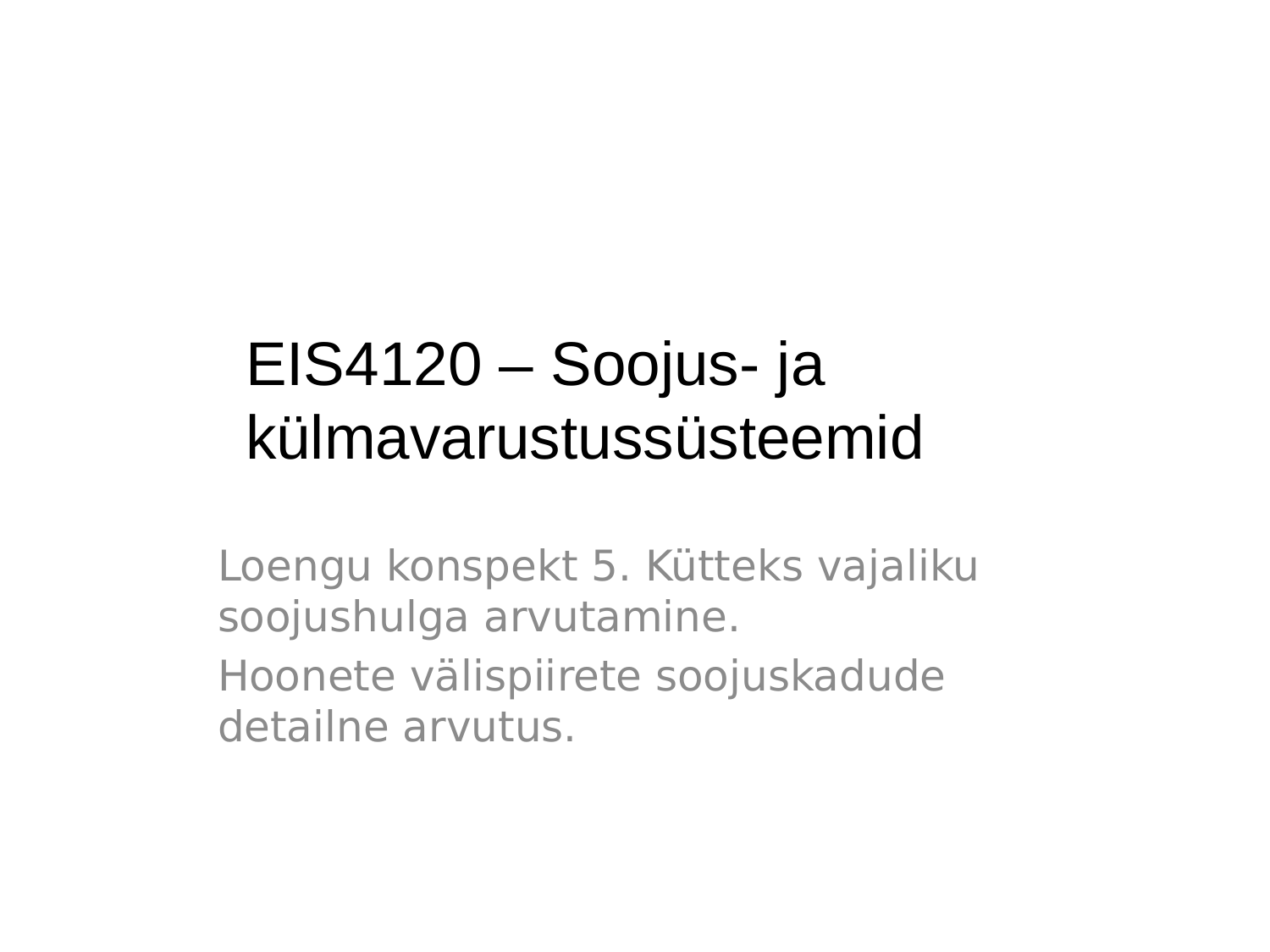

# EIS4120 – Soojus- ja külmavarustussüsteemid
Loengu konspekt 5. Kütteks vajaliku soojushulga arvutamine.
Hoonete välispiirete soojuskadude detailne arvutus.